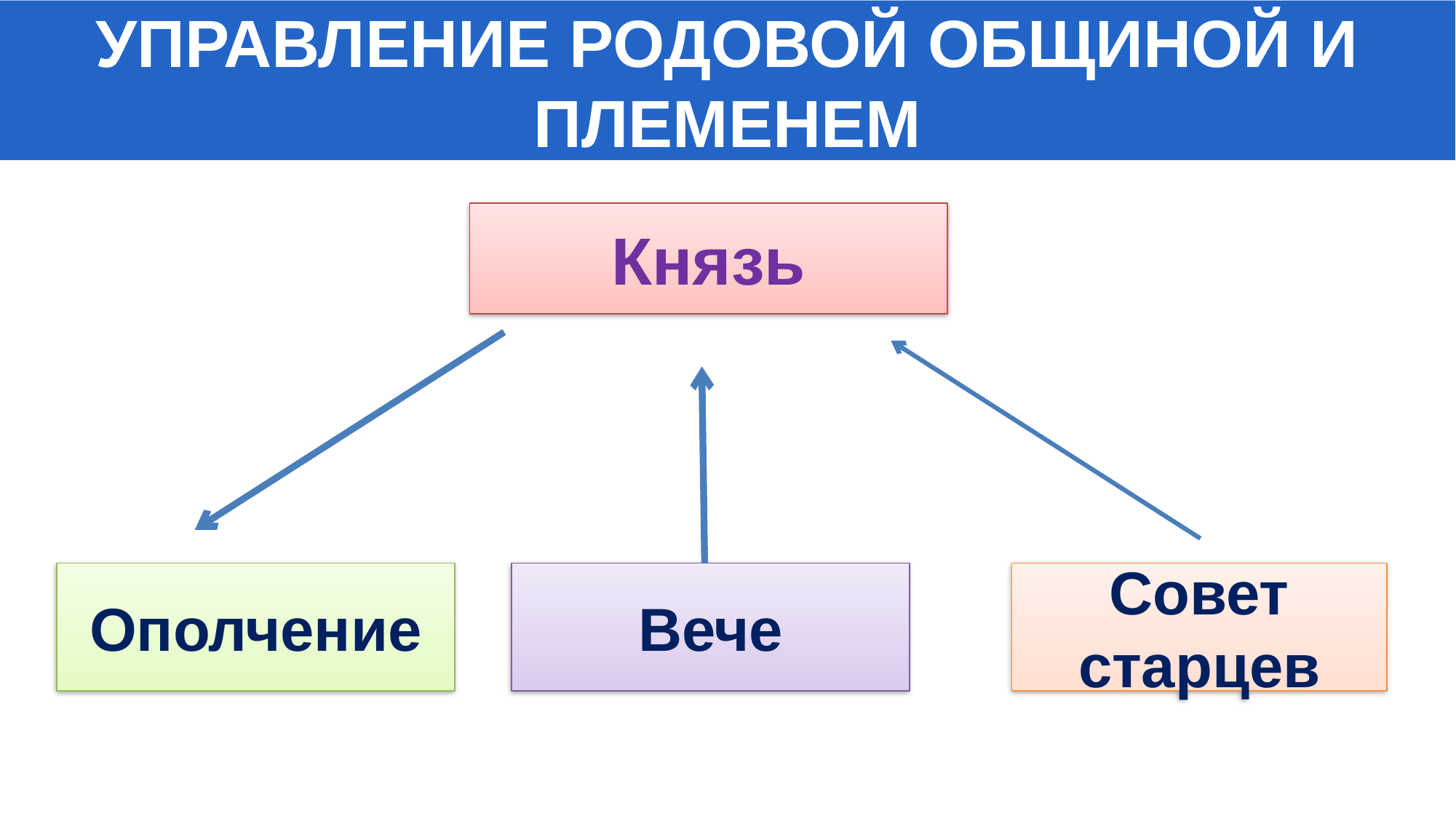

УПРАВЛЕНИЕ РОДОВОЙ ОБЩИНОЙ И ПЛЕМЕНЕМ

Князь
Ополчение
Вече
Совет старцев